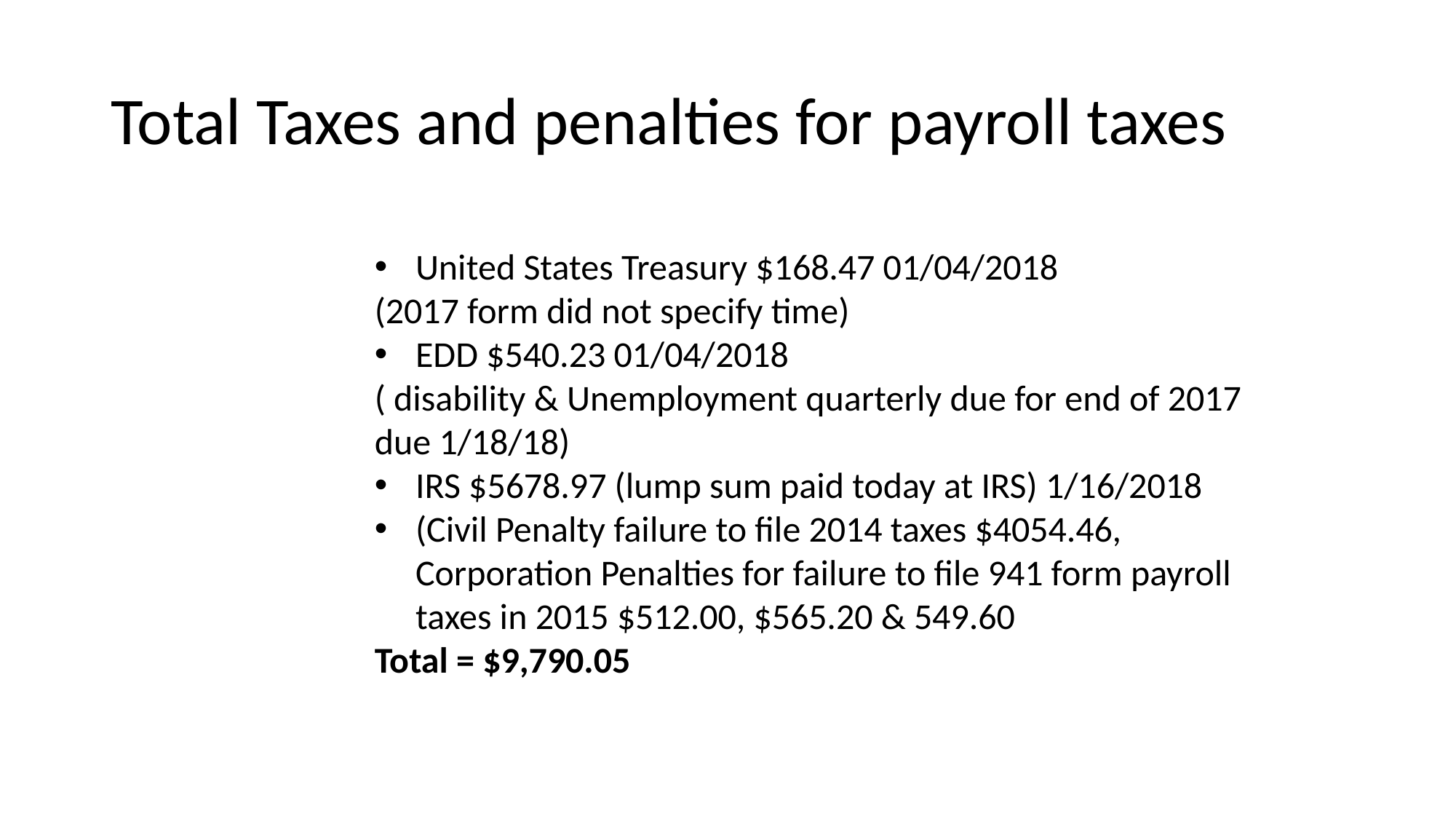

# Total Taxes and penalties for payroll taxes

United States Treasury $168.47 01/04/2018
(2017 form did not specify time)
EDD $540.23 01/04/2018
( disability & Unemployment quarterly due for end of 2017 due 1/18/18)
IRS $5678.97 (lump sum paid today at IRS) 1/16/2018
(Civil Penalty failure to file 2014 taxes $4054.46, Corporation Penalties for failure to file 941 form payroll taxes in 2015 $512.00, $565.20 & 549.60
Total = $9,790.05